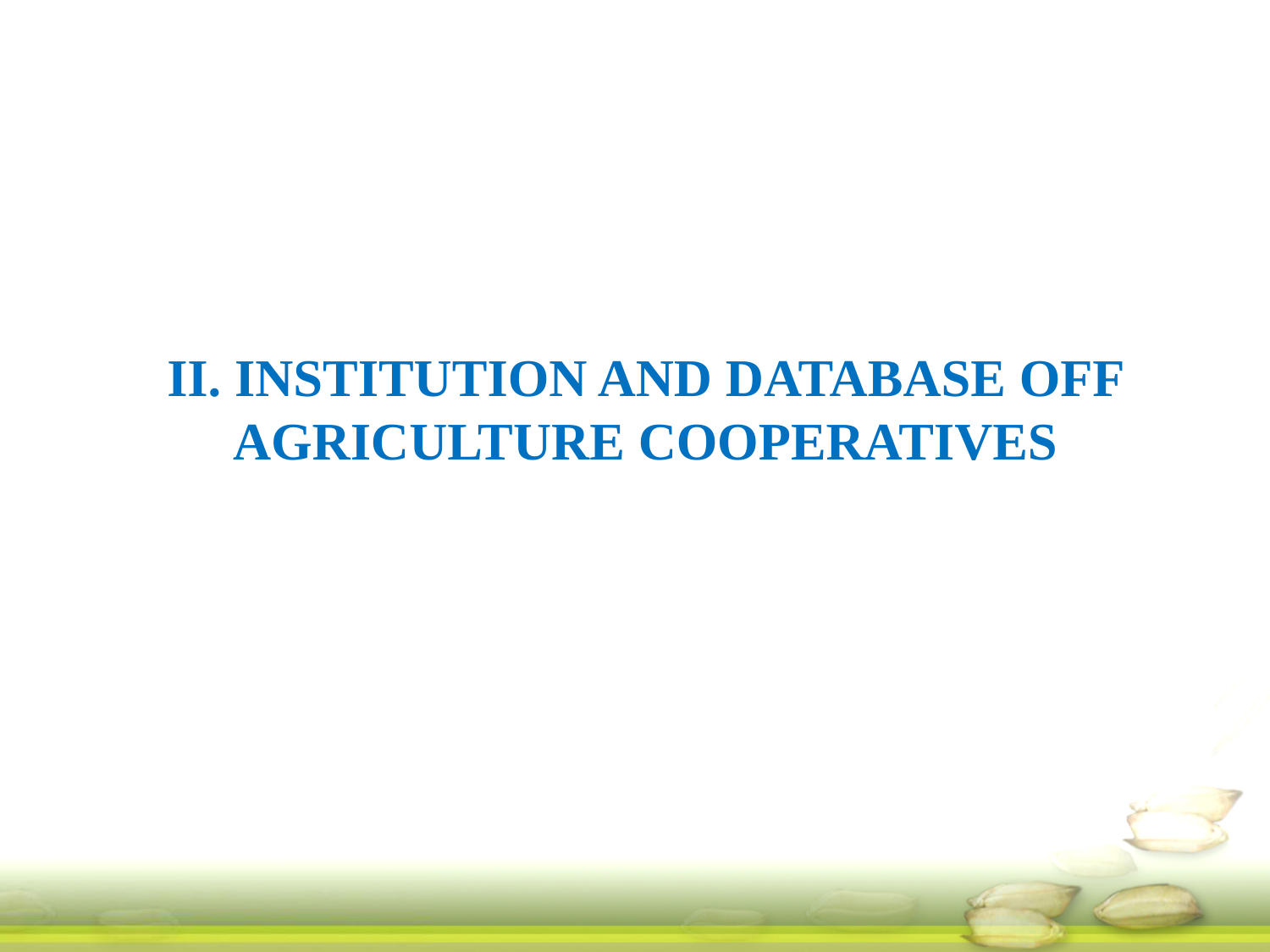

II. INSTITUTION AND DATABASE OFF AGRICULTURE COOPERATIVES